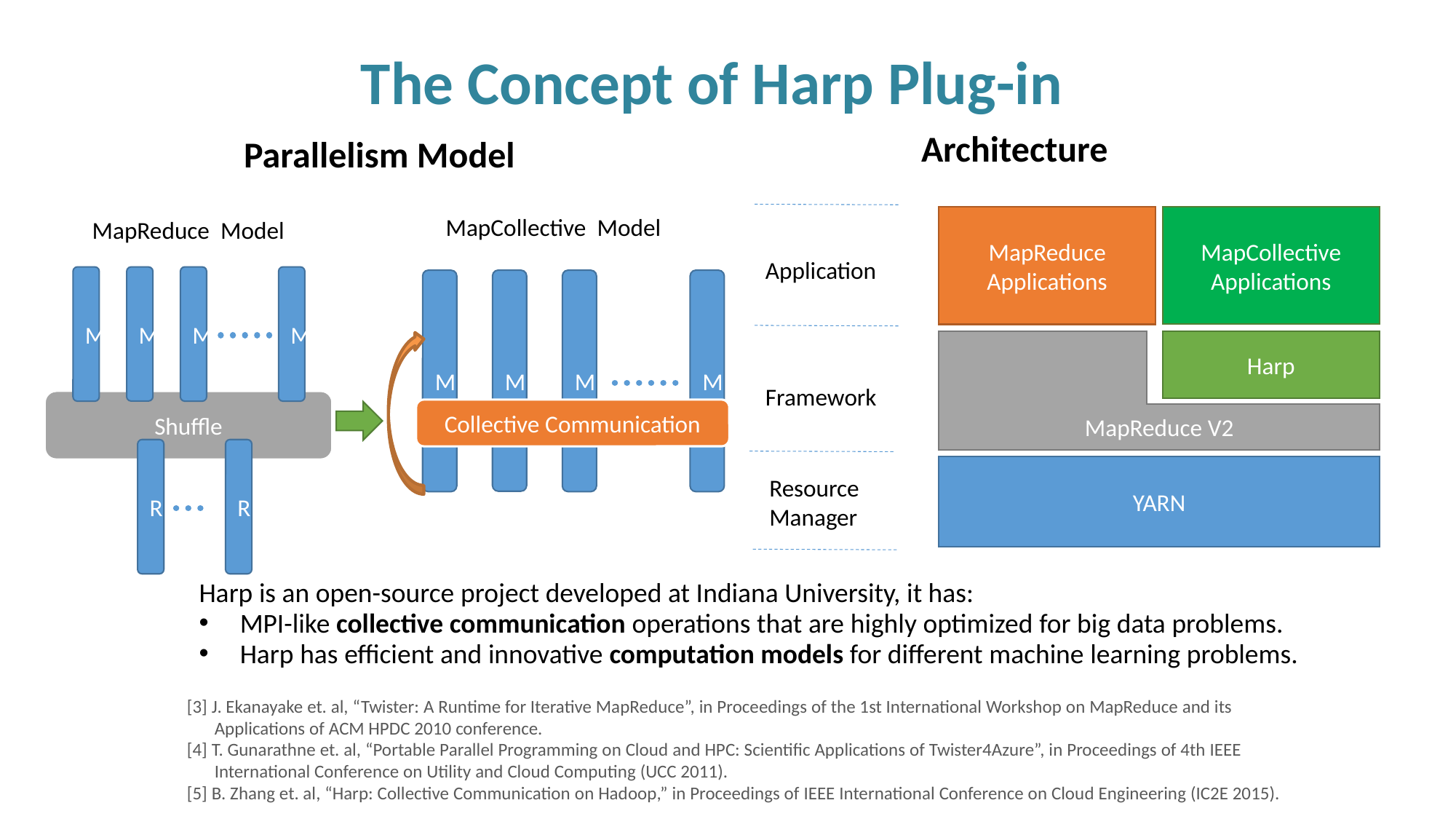

The Concept of Harp Plug-in
Architecture
Parallelism Model
MapReduce Applications
MapCollective Applications
Application
MapReduce V2
Harp
Framework
YARN
Resource Manager
MapCollective  Model
MapReduce  Model
M
M
M
M
M
M
M
M
Collective Communication

Shuffle

R
R
Harp is an open-source project developed at Indiana University, it has:
MPI-like collective communication operations that are highly optimized for big data problems.
Harp has efficient and innovative computation models for different machine learning problems.
[3] J. Ekanayake et. al, “Twister: A Runtime for Iterative MapReduce”, in Proceedings of the 1st International Workshop on MapReduce and its Applications of ACM HPDC 2010 conference.
[4] T. Gunarathne et. al, “Portable Parallel Programming on Cloud and HPC: Scientific Applications of Twister4Azure”, in Proceedings of 4th IEEE International Conference on Utility and Cloud Computing (UCC 2011).
[5] B. Zhang et. al, “Harp: Collective Communication on Hadoop,” in Proceedings of IEEE International Conference on Cloud Engineering (IC2E 2015).